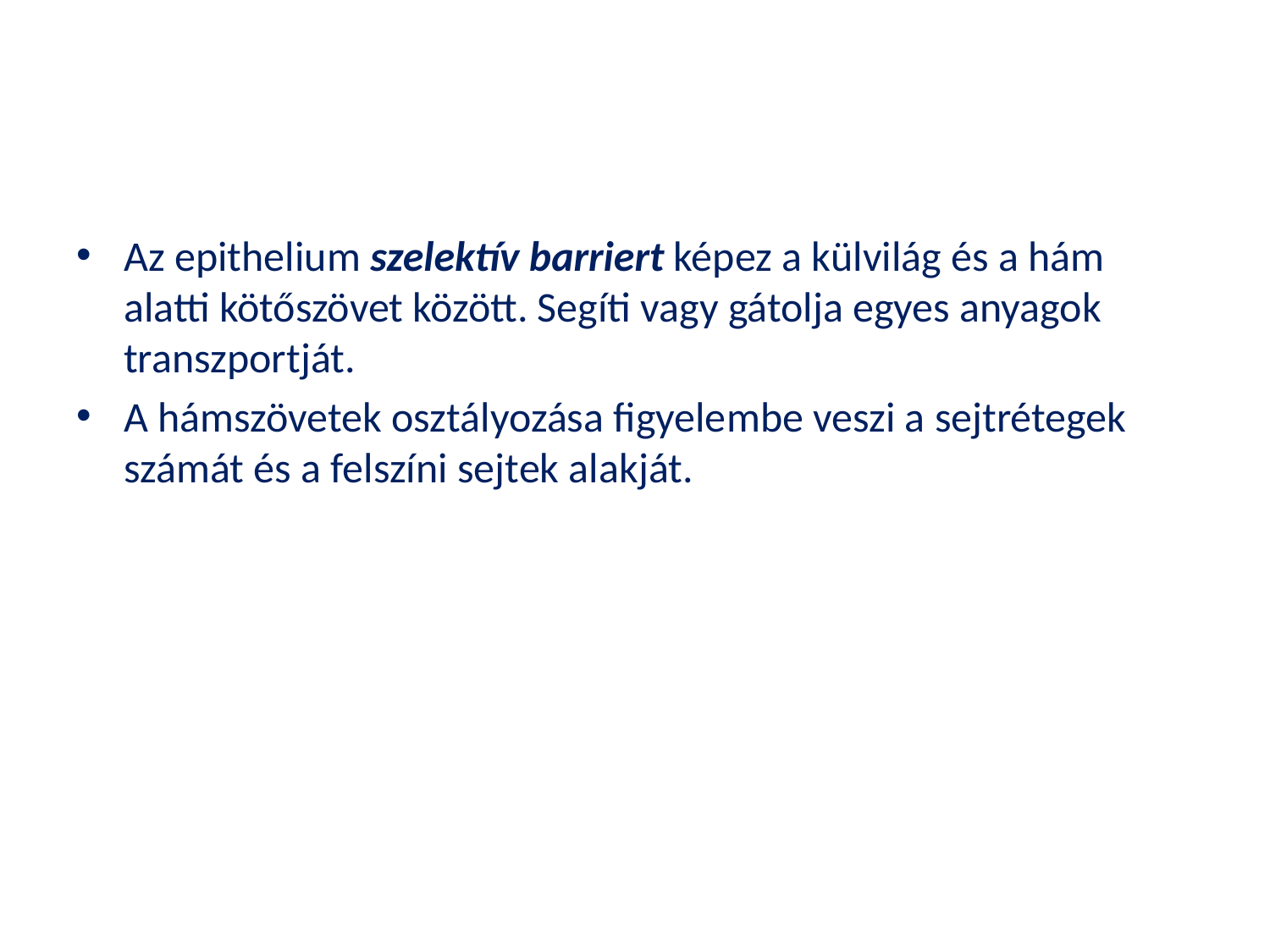

Az epithelium szelektív barriert képez a külvilág és a hám alatti kötőszövet között. Segíti vagy gátolja egyes anyagok transzportját.
A hámszövetek osztályozása figyelembe veszi a sejtrétegek számát és a felszíni sejtek alakját.